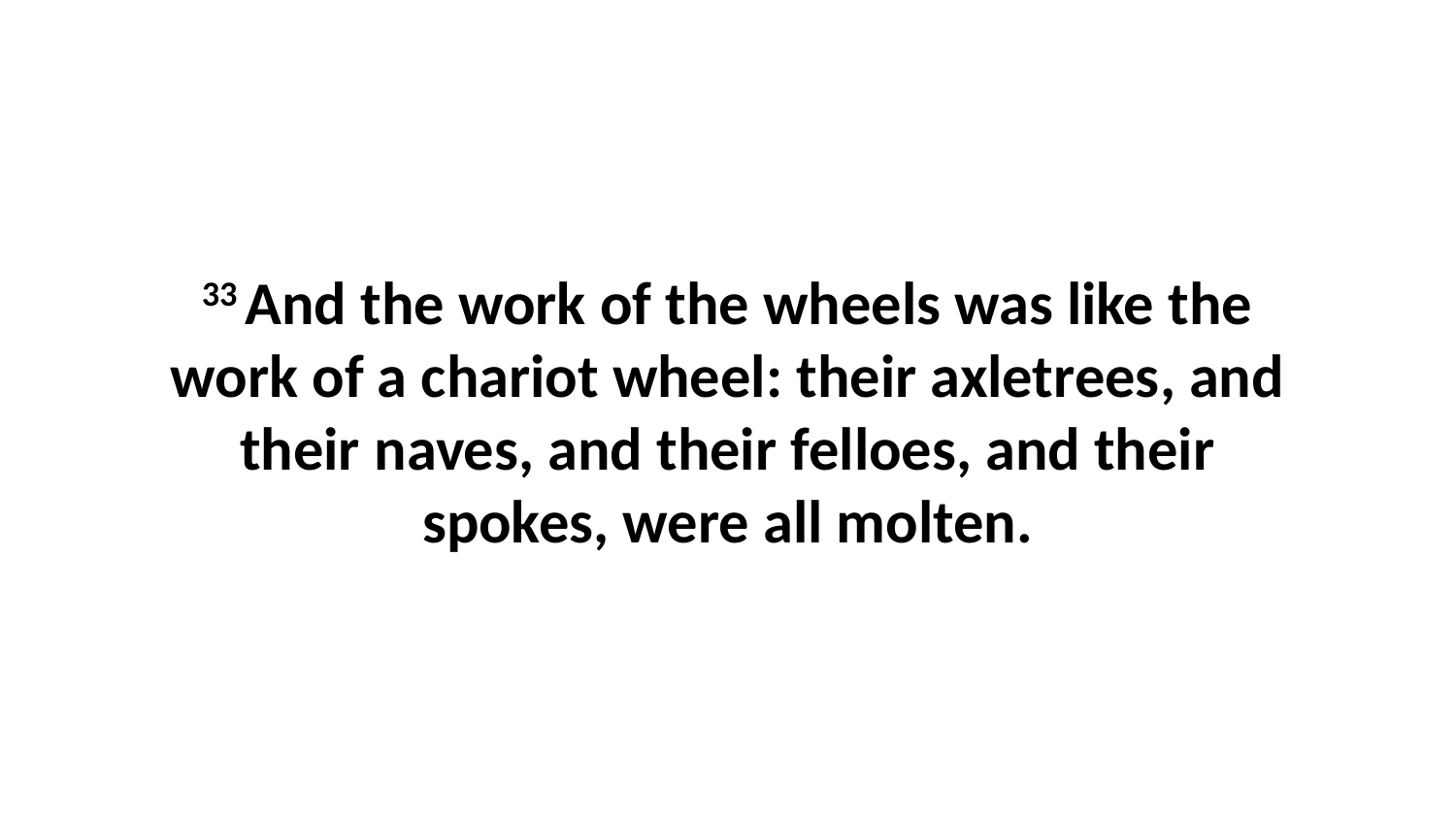

33 And the work of the wheels was like the work of a chariot wheel: their axletrees, and their naves, and their felloes, and their spokes, were all molten.